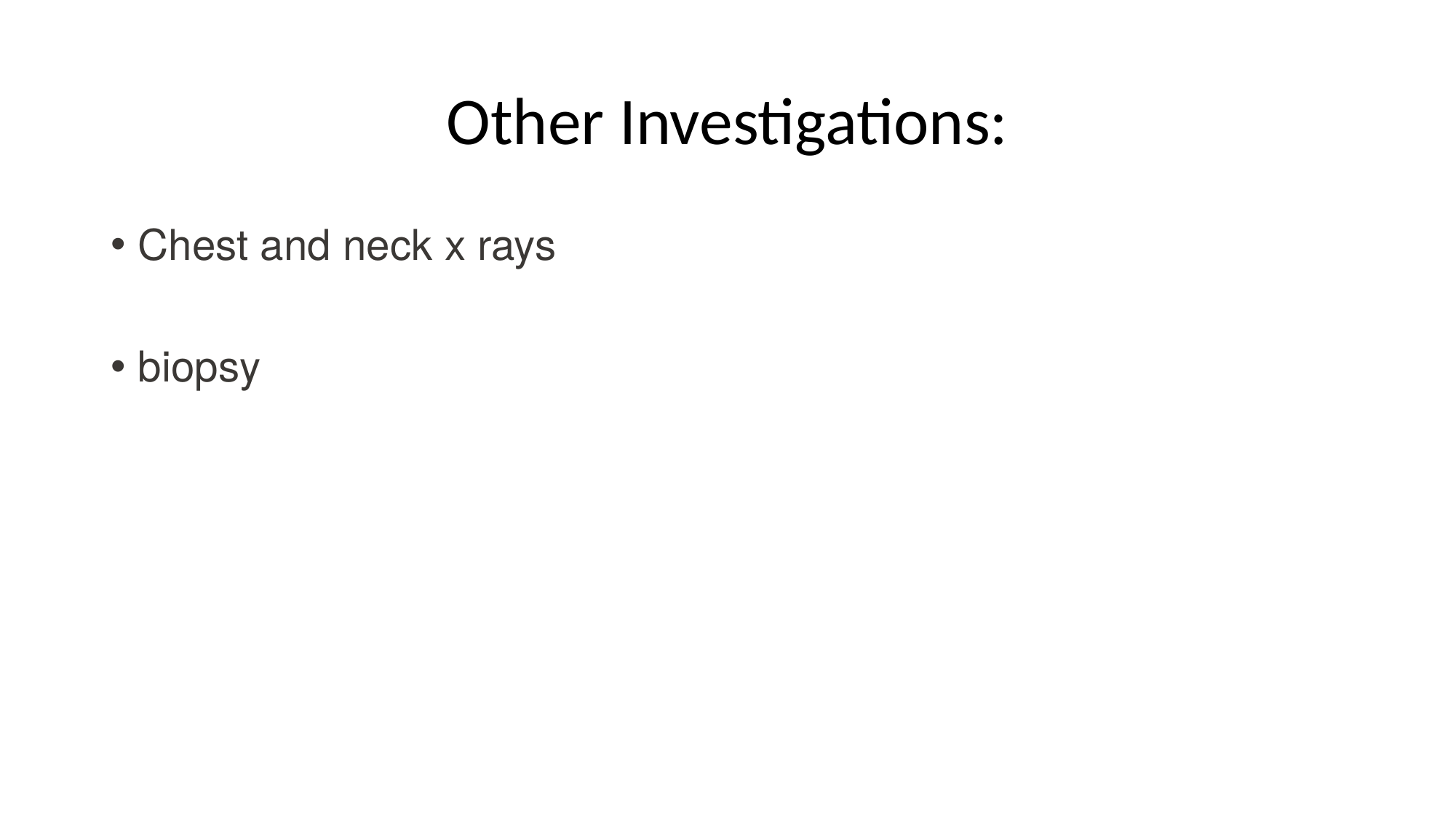

# Other Investigations:
Chest and neck x rays

biopsy